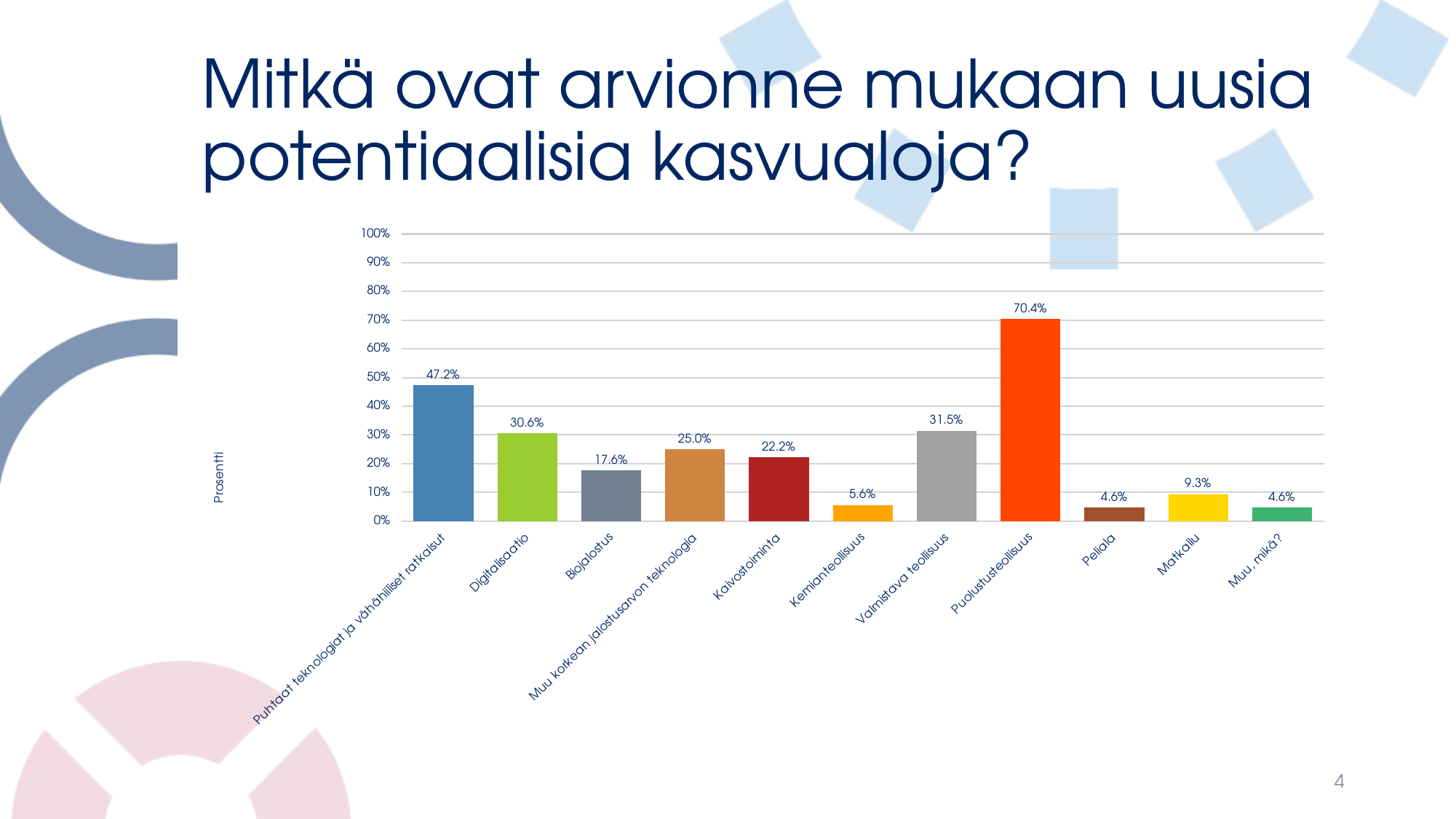

# Mitkä ovat arvionne mukaan uusia potentiaalisia kasvualoja?

### Chart

| Category | Mitkä ovat arvionne mukaan uusia potentiaalisia kasvualoja? (N = 108) |
|---|---|
| Puhtaat teknologiat ja vähähiiliset ratkaisut | 0.4722222222222222 |
| Digitalisaatio | 0.3055555555555556 |
| Biojalostus | 0.17592592592592593 |
| Muu korkean jalostusarvon teknologia | 0.25 |
| Kaivostoiminta | 0.2222222222222222 |
| Kemianteollisuus | 0.05555555555555555 |
| Valmistava teollisuus | 0.3148148148148148 |
| Puolustusteollisuus | 0.7037037037037037 |
| Peliala | 0.046296296296296294 |
| Matkailu | 0.09259259259259259 |
| Muu, mikä? | 0.046296296296296294 |
4